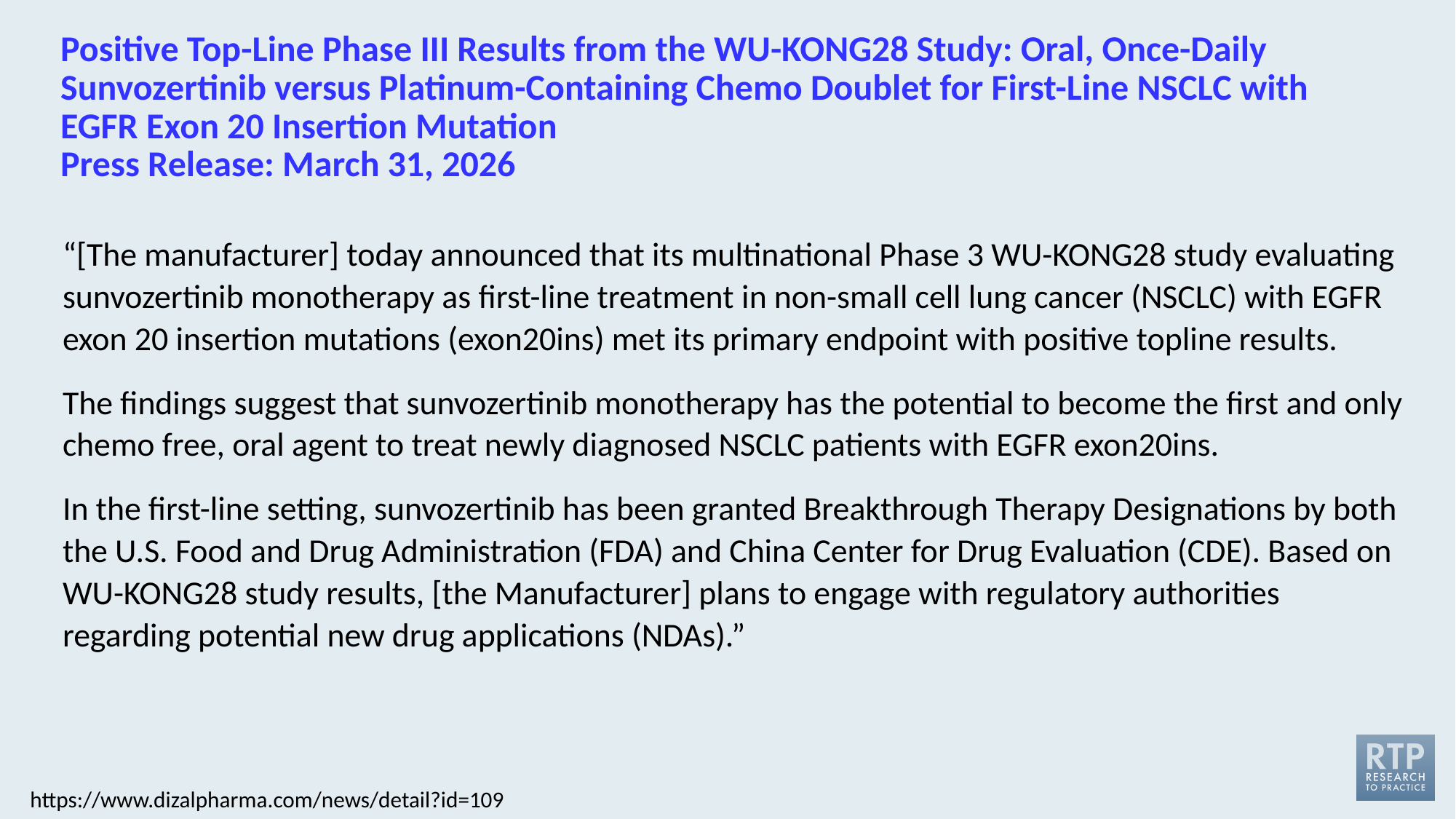

# Positive Top-Line Phase III Results from the WU-KONG28 Study: Oral, Once-Daily Sunvozertinib versus Platinum-Containing Chemo Doublet for First-Line NSCLC with EGFR Exon 20 Insertion Mutation Press Release: March 31, 2026
“[The manufacturer] today announced that its multinational Phase 3 WU-KONG28 study evaluating sunvozertinib monotherapy as first-line treatment in non-small cell lung cancer (NSCLC) with EGFR exon 20 insertion mutations (exon20ins) met its primary endpoint with positive topline results.
The findings suggest that sunvozertinib monotherapy has the potential to become the first and only chemo free, oral agent to treat newly diagnosed NSCLC patients with EGFR exon20ins.
In the first-line setting, sunvozertinib has been granted Breakthrough Therapy Designations by both the U.S. Food and Drug Administration (FDA) and China Center for Drug Evaluation (CDE). Based on WU-KONG28 study results, [the Manufacturer] plans to engage with regulatory authorities regarding potential new drug applications (NDAs).”

https://www.dizalpharma.com/news/detail?id=109